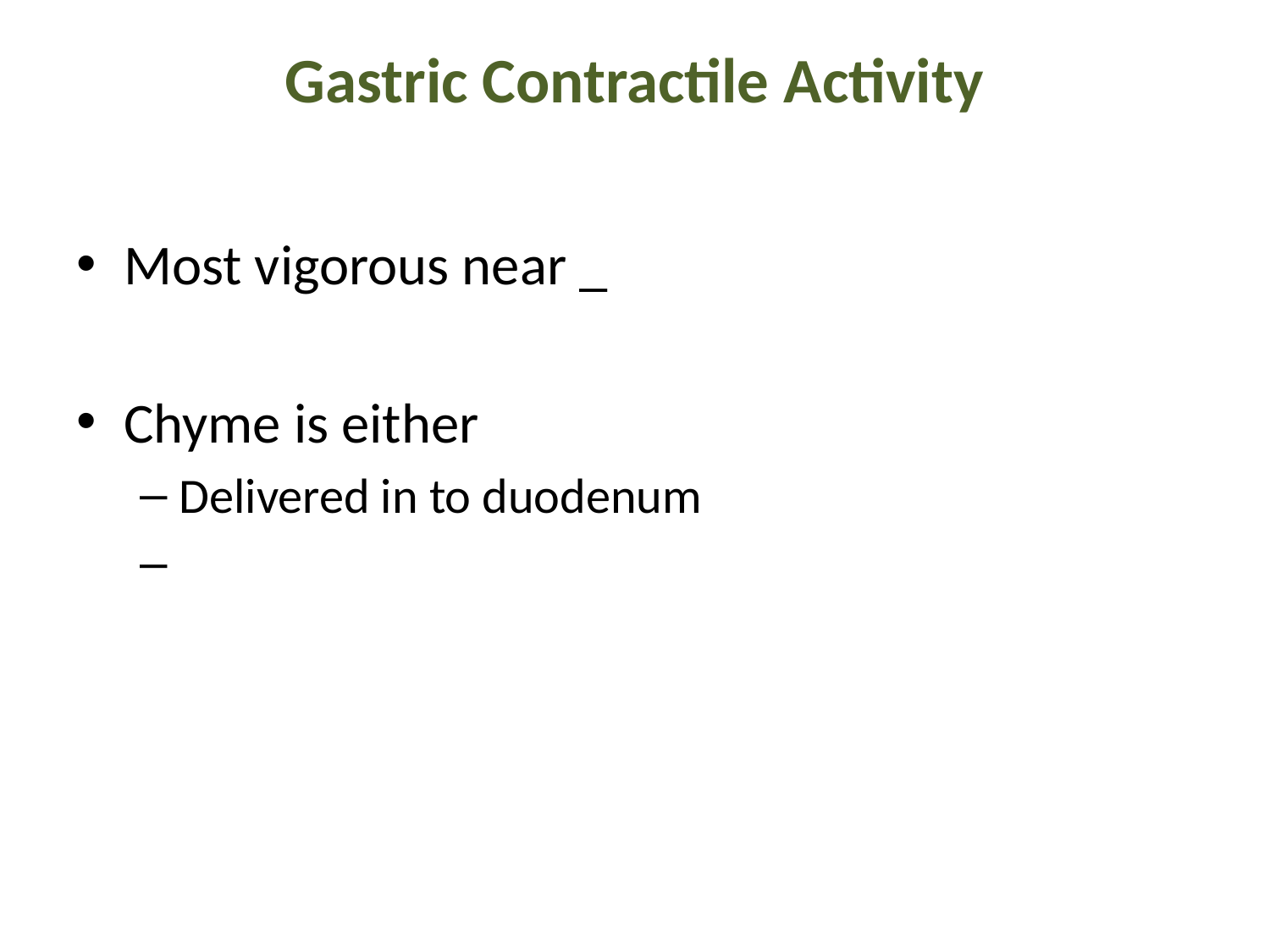

# Gastric Contractile Activity
Most vigorous near _

Chyme is either
Delivered in to duodenum